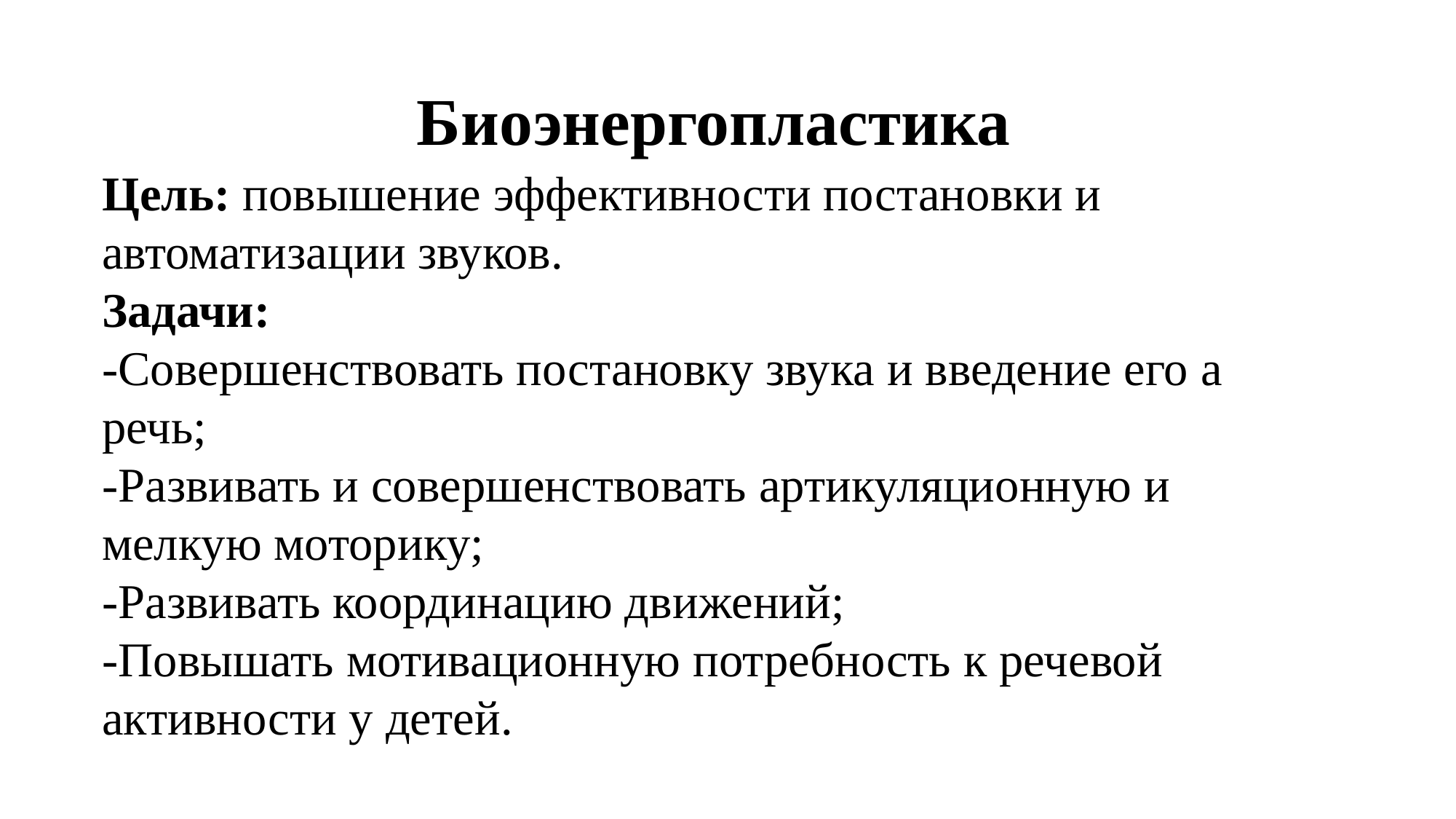

# Биоэнергопластика
Цель: повышение эффективности постановки и автоматизации звуков.
Задачи:
-Совершенствовать постановку звука и введение его а речь;
-Развивать и совершенствовать артикуляционную и мелкую моторику;
-Развивать координацию движений;
-Повышать мотивационную потребность к речевой активности у детей.